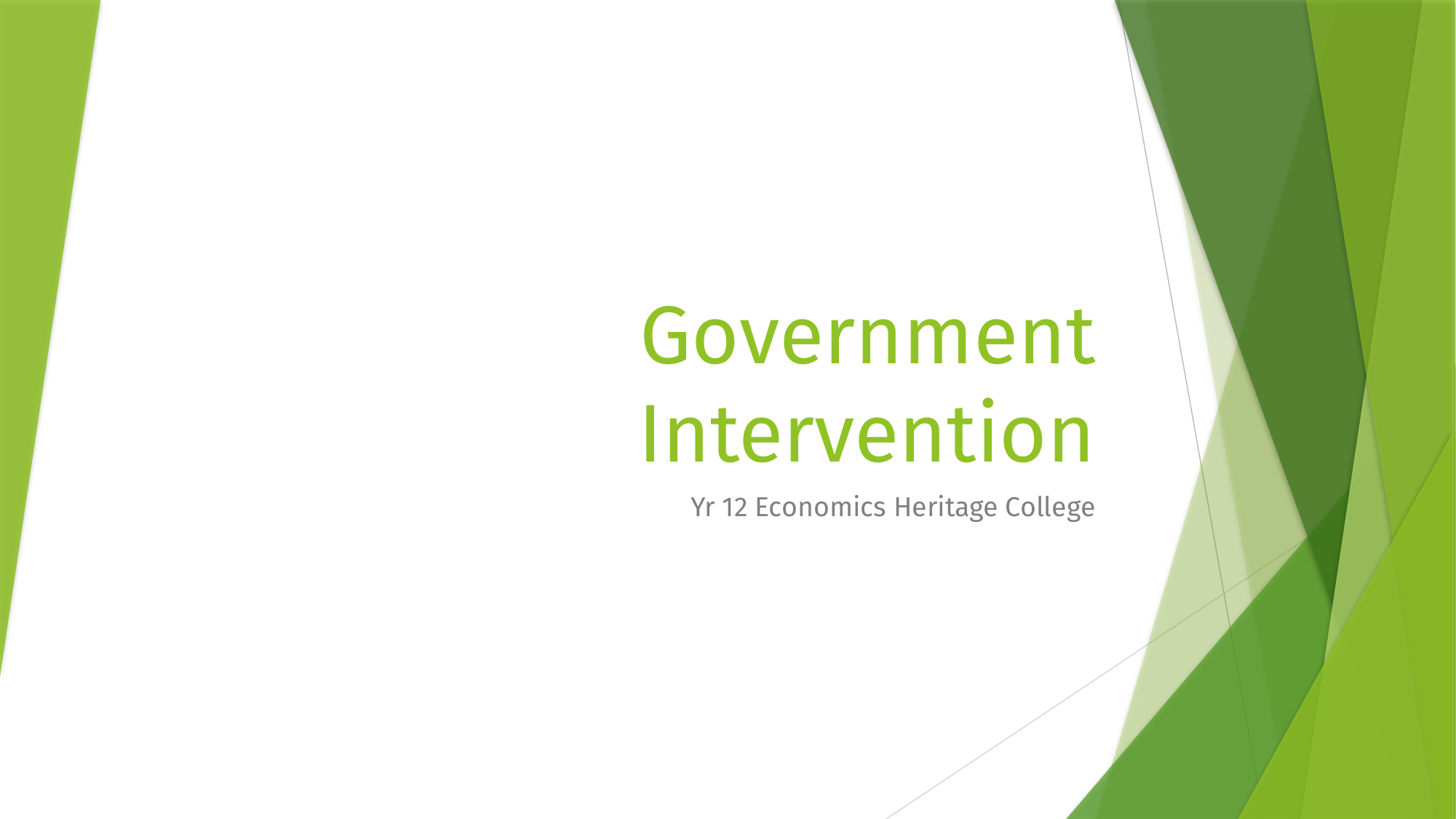

# Government Intervention
Yr 12 Economics Heritage College